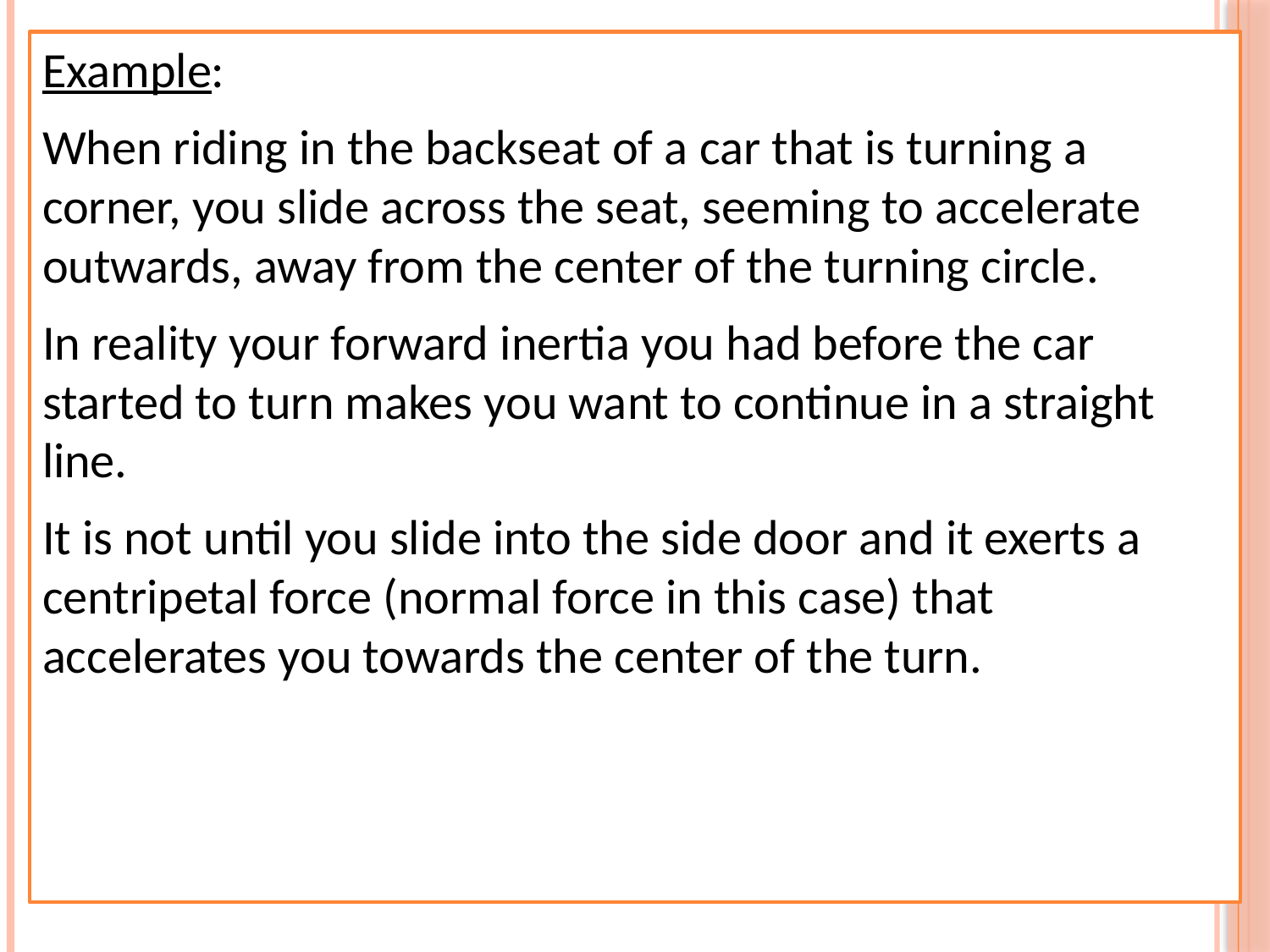

Example:
When riding in the backseat of a car that is turning a corner, you slide across the seat, seeming to accelerate outwards, away from the center of the turning circle.
In reality your forward inertia you had before the car started to turn makes you want to continue in a straight line.
It is not until you slide into the side door and it exerts a centripetal force (normal force in this case) that accelerates you towards the center of the turn.